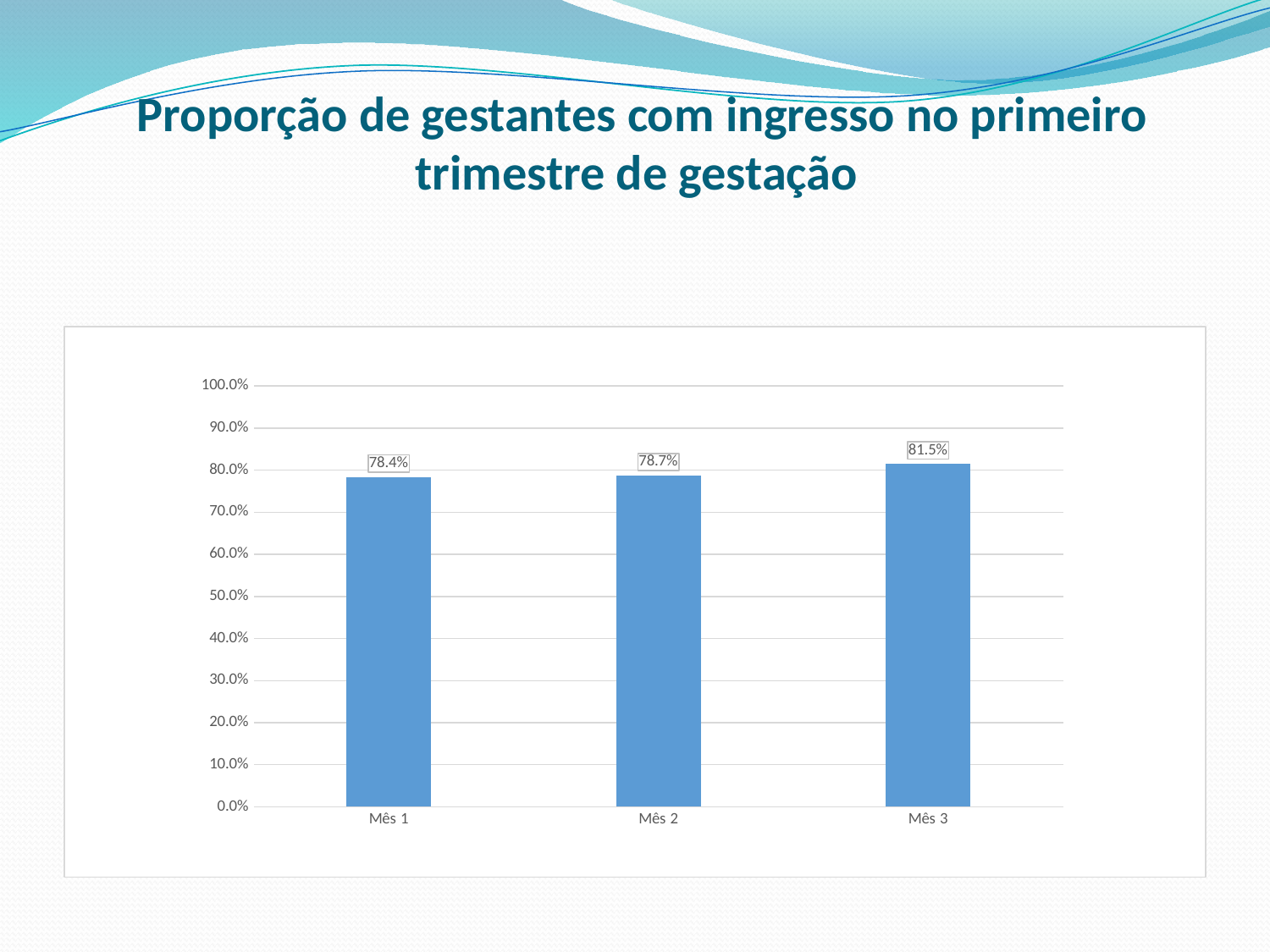

# Proporção de gestantes com ingresso no primeiro trimestre de gestação

### Chart

| Category |  |
|---|---|
| Mês 1 | 0.7837837837837838 |
| Mês 2 | 0.7872340425531937 |
| Mês 3 | 0.8148148148148162 |